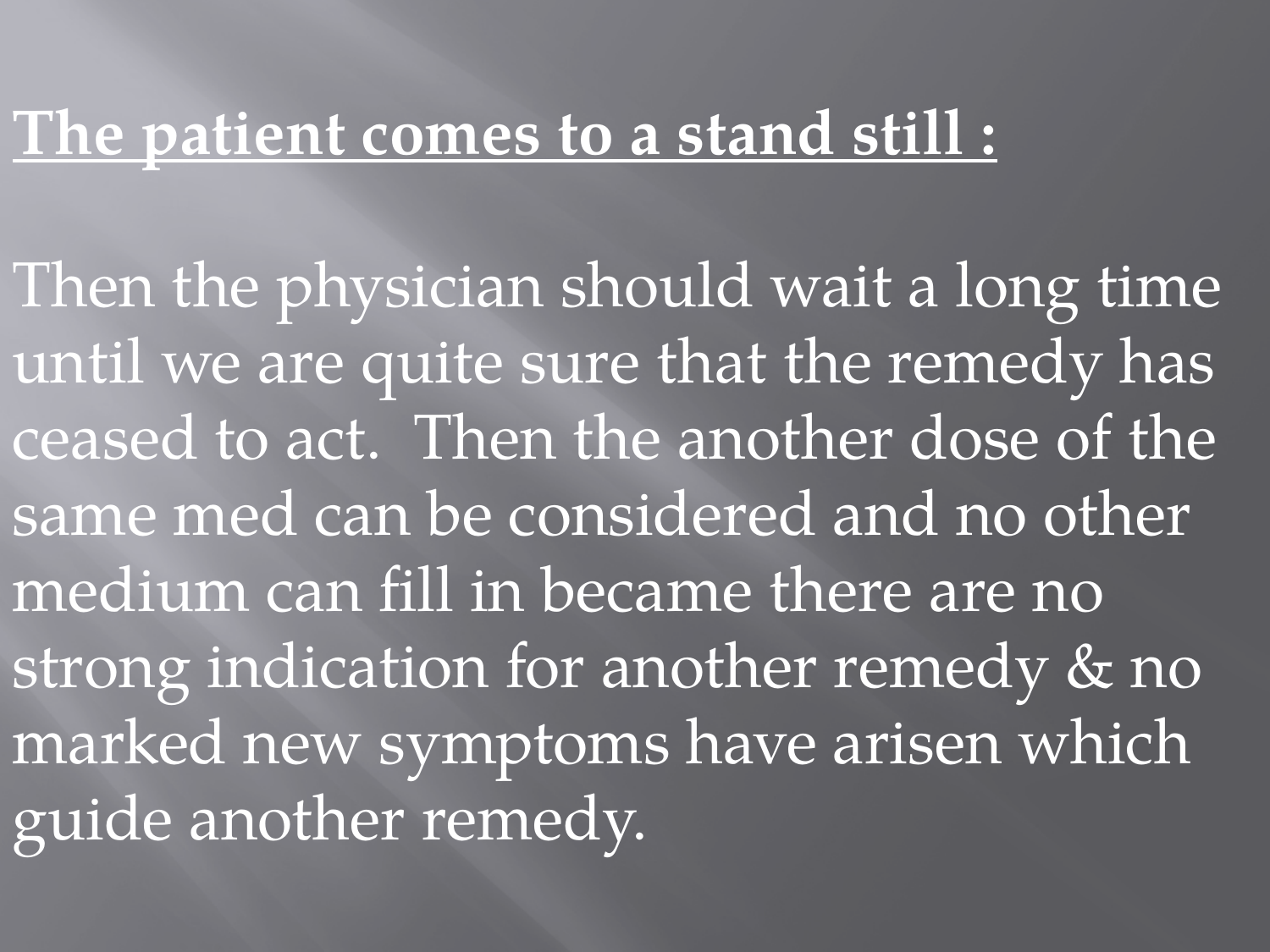

The patient comes to a stand still :

Then the physician should wait a long time until we are quite sure that the remedy has ceased to act.  Then the another dose of the same med can be considered and no other medium can fill in became there are no strong indication for another remedy & no marked new symptoms have arisen which guide another remedy.